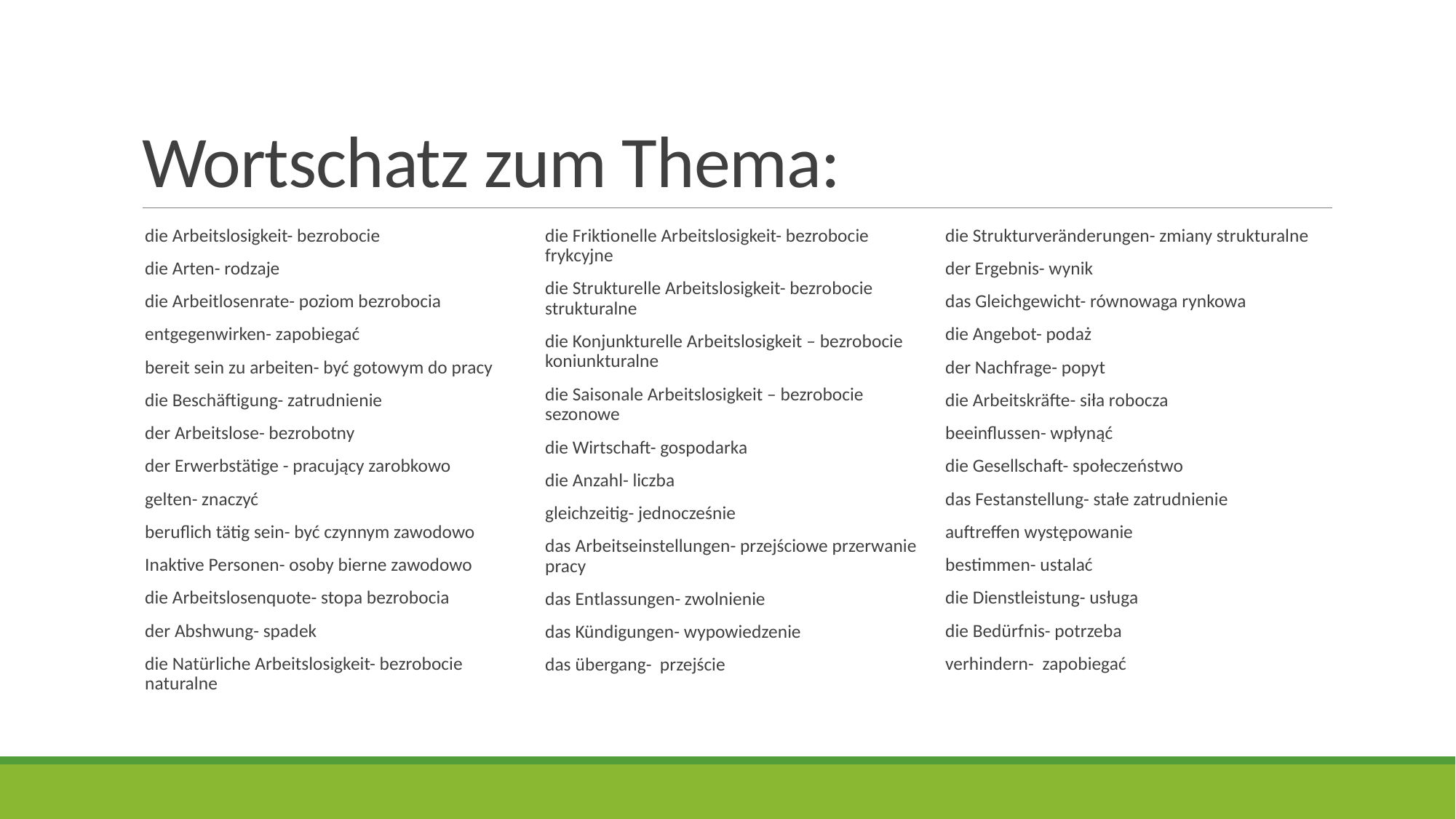

# Wortschatz zum Thema:
die Arbeitslosigkeit- bezrobocie
die Arten- rodzaje
die Arbeitlosenrate- poziom bezrobocia
entgegenwirken- zapobiegać
bereit sein zu arbeiten- być gotowym do pracy
die Beschäftigung- zatrudnienie
der Arbeitslose- bezrobotny
der Erwerbstätige - pracujący zarobkowo
gelten- znaczyć
beruflich tätig sein- być czynnym zawodowo
Inaktive Personen- osoby bierne zawodowo
die Arbeitslosenquote- stopa bezrobocia
der Abshwung- spadek
die Natürliche Arbeitslosigkeit- bezrobocie naturalne
die Friktionelle Arbeitslosigkeit- bezrobocie frykcyjne
die Strukturelle Arbeitslosigkeit- bezrobocie strukturalne
die Konjunkturelle Arbeitslosigkeit – bezrobocie koniunkturalne
die Saisonale Arbeitslosigkeit – bezrobocie sezonowe
die Wirtschaft- gospodarka
die Anzahl- liczba
gleichzeitig- jednocześnie
das Arbeitseinstellungen- przejściowe przerwanie pracy
das Entlassungen- zwolnienie
das Kündigungen- wypowiedzenie
das übergang-  przejście
die Strukturveränderungen- zmiany strukturalne
der Ergebnis- wynik
das Gleichgewicht- równowaga rynkowa
die Angebot- podaż
der Nachfrage- popyt
die Arbeitskräfte- siła robocza
beeinflussen- wpłynąć
die Gesellschaft- społeczeństwo
das Festanstellung- stałe zatrudnienie
auftreffen występowanie
bestimmen- ustalać
die Dienstleistung- usługa
die Bedürfnis- potrzeba
verhindern-  zapobiegać